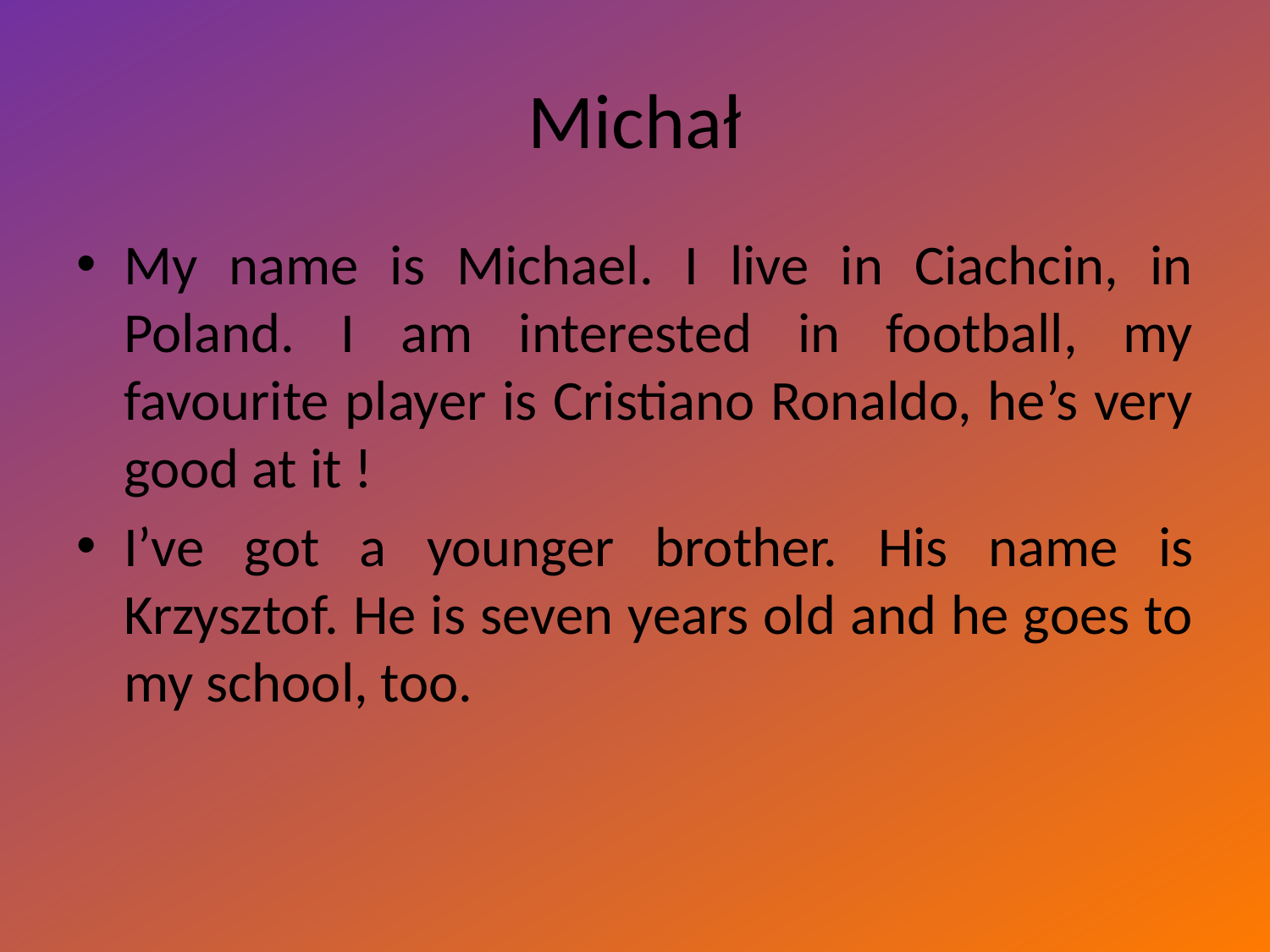

# Michał
My name is Michael. I live in Ciachcin, in Poland. I am interested in football, my favourite player is Cristiano Ronaldo, he’s very good at it !
I’ve got a younger brother. His name is Krzysztof. He is seven years old and he goes to my school, too.